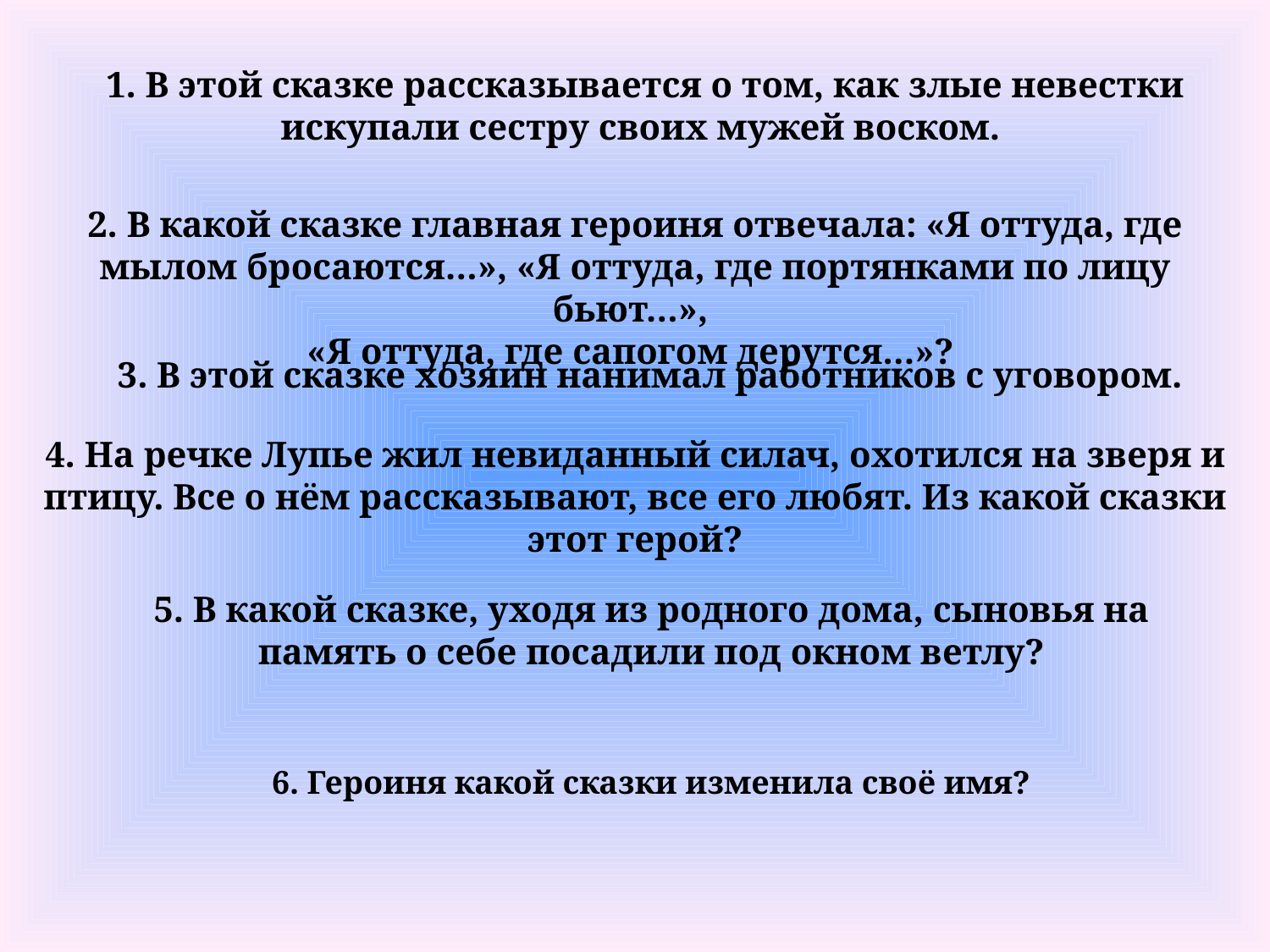

1. В этой сказке рассказывается о том, как злые невестки искупали сестру своих мужей воском.
2. В какой сказке главная героиня отвечала: «Я оттуда, где мылом бросаются…», «Я оттуда, где портянками по лицу бьют…»,
«Я оттуда, где сапогом дерутся…»?
3. В этой сказке хозяин нанимал работников с уговором.
4. На речке Лупье жил невиданный силач, охотился на зверя и птицу. Все о нём рассказывают, все его любят. Из какой сказки этот герой?
5. В какой сказке, уходя из родного дома, сыновья на память о себе посадили под окном ветлу?
6. Героиня какой сказки изменила своё имя?